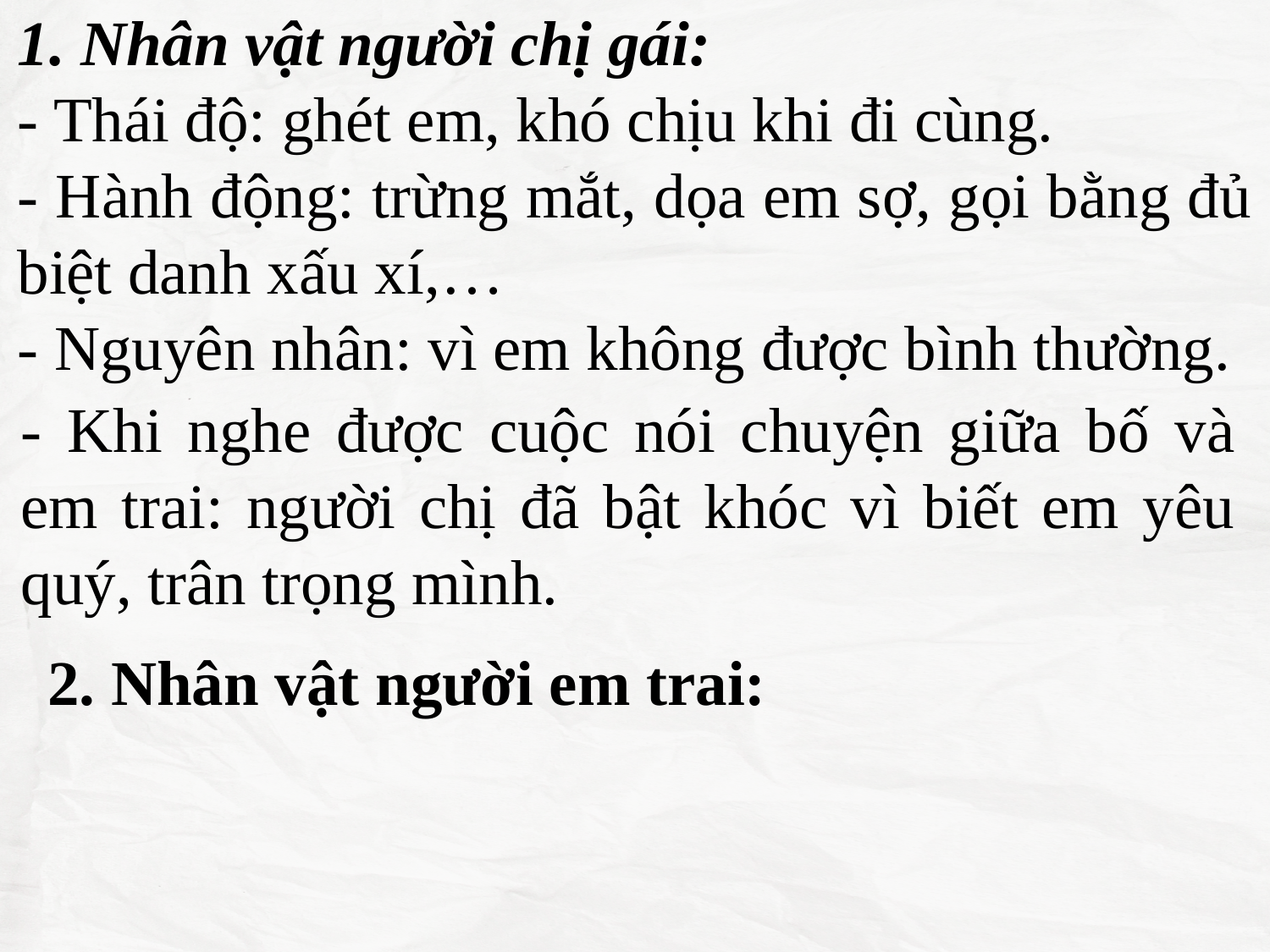

1. Nhân vật người chị gái:
- Thái độ: ghét em, khó chịu khi đi cùng.
- Hành động: trừng mắt, dọa em sợ, gọi bằng đủ biệt danh xấu xí,…
- Nguyên nhân: vì em không được bình thường.
- Khi nghe được cuộc nói chuyện giữa bố và em trai: người chị đã bật khóc vì biết em yêu quý, trân trọng mình.
2. Nhân vật người em trai: